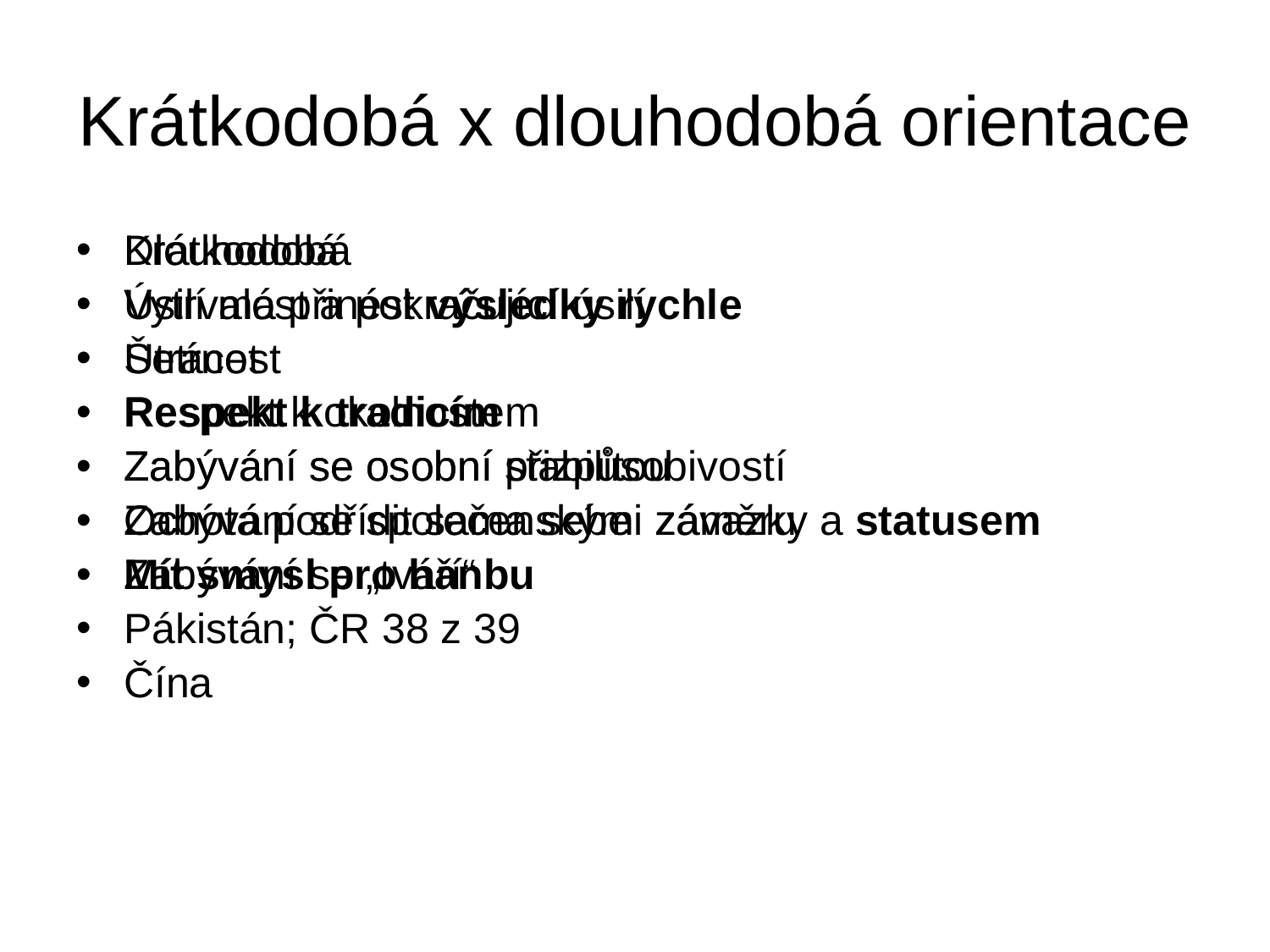

# Krátkodobá x dlouhodobá orientace
Krátkodobá
Úsilí má přinést výsledky rychle
Utrácet
Respekt k tradicím
Zabývání se osobní stabilitou
Zabývání se společenskými závazky a statusem
Zabývání se „tváří“
Pákistán; ČR 38 z 39
Dlouhodobá
Vytrvalost a pokračující úsilí
Šetrnost
Respekt k okolnostem
Zabývání se osobní přizpůsobivostí
Ochota podřídit sama sebe  záměru
Mít smysl pro hanbu

Čína